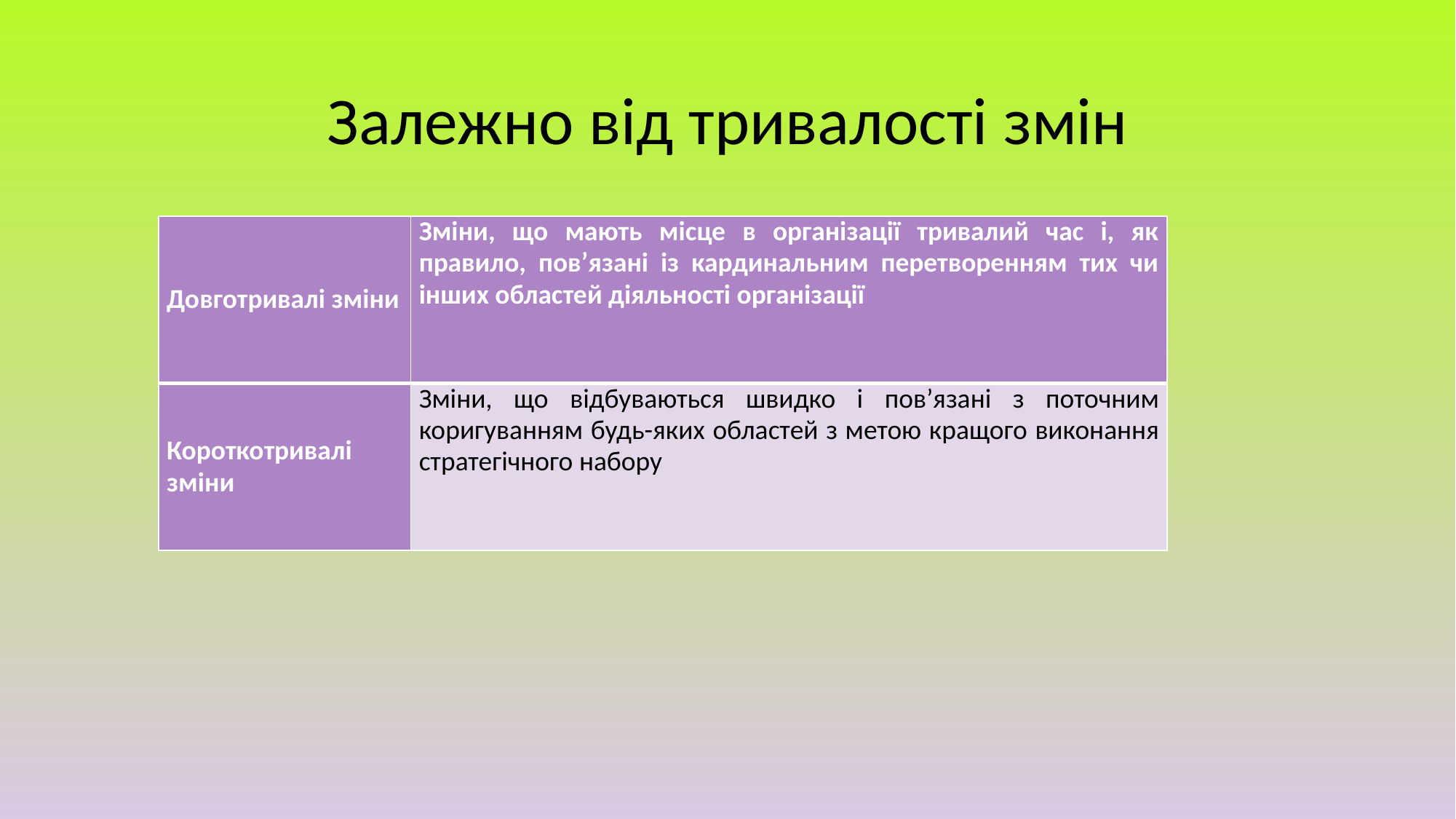

# Залежно від тривалості змін
| Довготривалі зміни | Зміни, що мають місце в організації тривалий час і, як правило, пов’язані із кардинальним перетворенням тих чи інших областей діяльності організації |
| --- | --- |
| Короткотривалі зміни | Зміни, що відбуваються швидко і пов’язані з поточним коригуванням будь-яких областей з метою кращого виконання стратегічного набору |